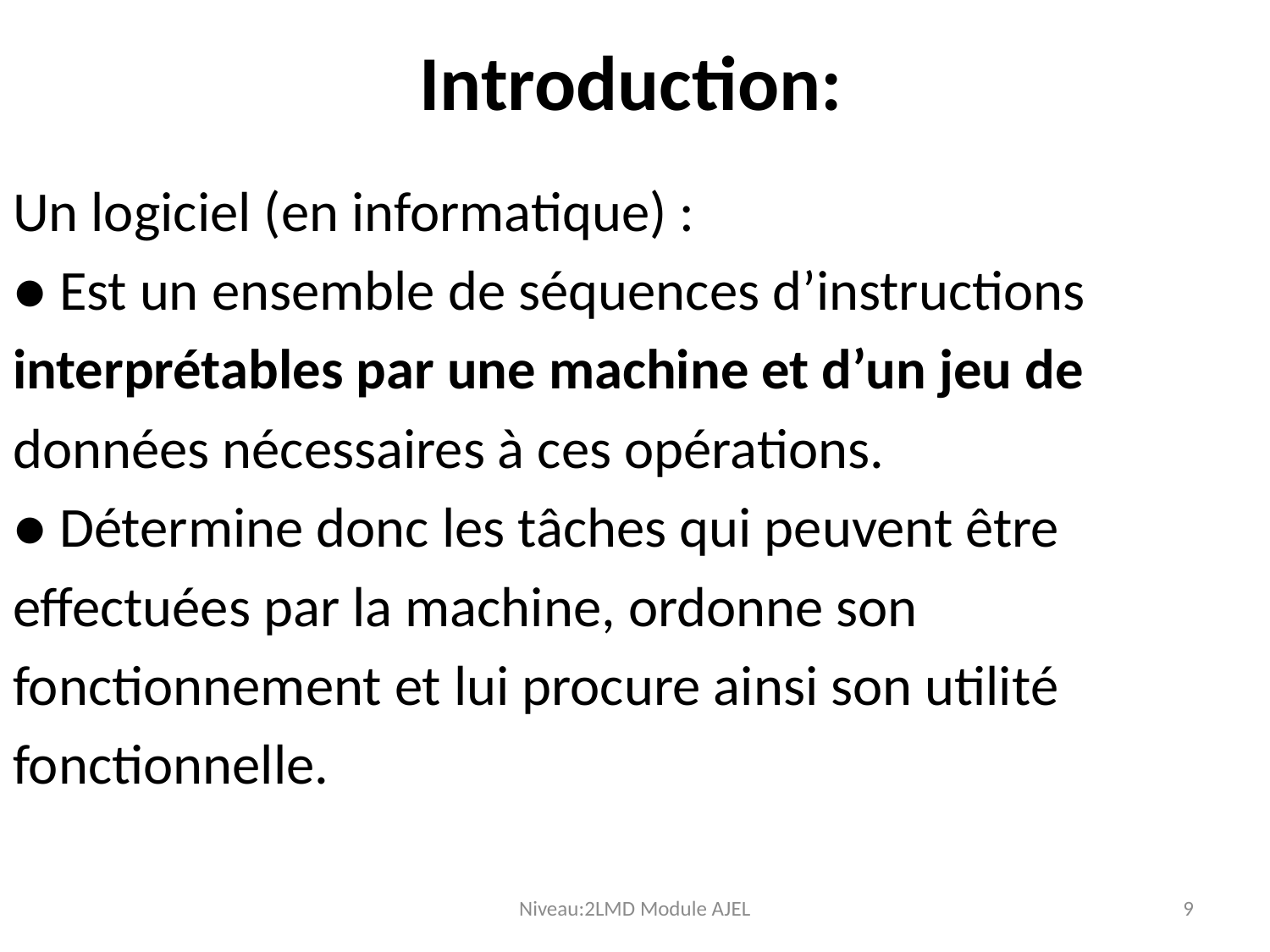

# Introduction:
Un logiciel (en informatique) :
● Est un ensemble de séquences d’instructions
interprétables par une machine et d’un jeu de
données nécessaires à ces opérations.
● Détermine donc les tâches qui peuvent être
effectuées par la machine, ordonne son
fonctionnement et lui procure ainsi son utilité
fonctionnelle.
Niveau:2LMD Module AJEL
9